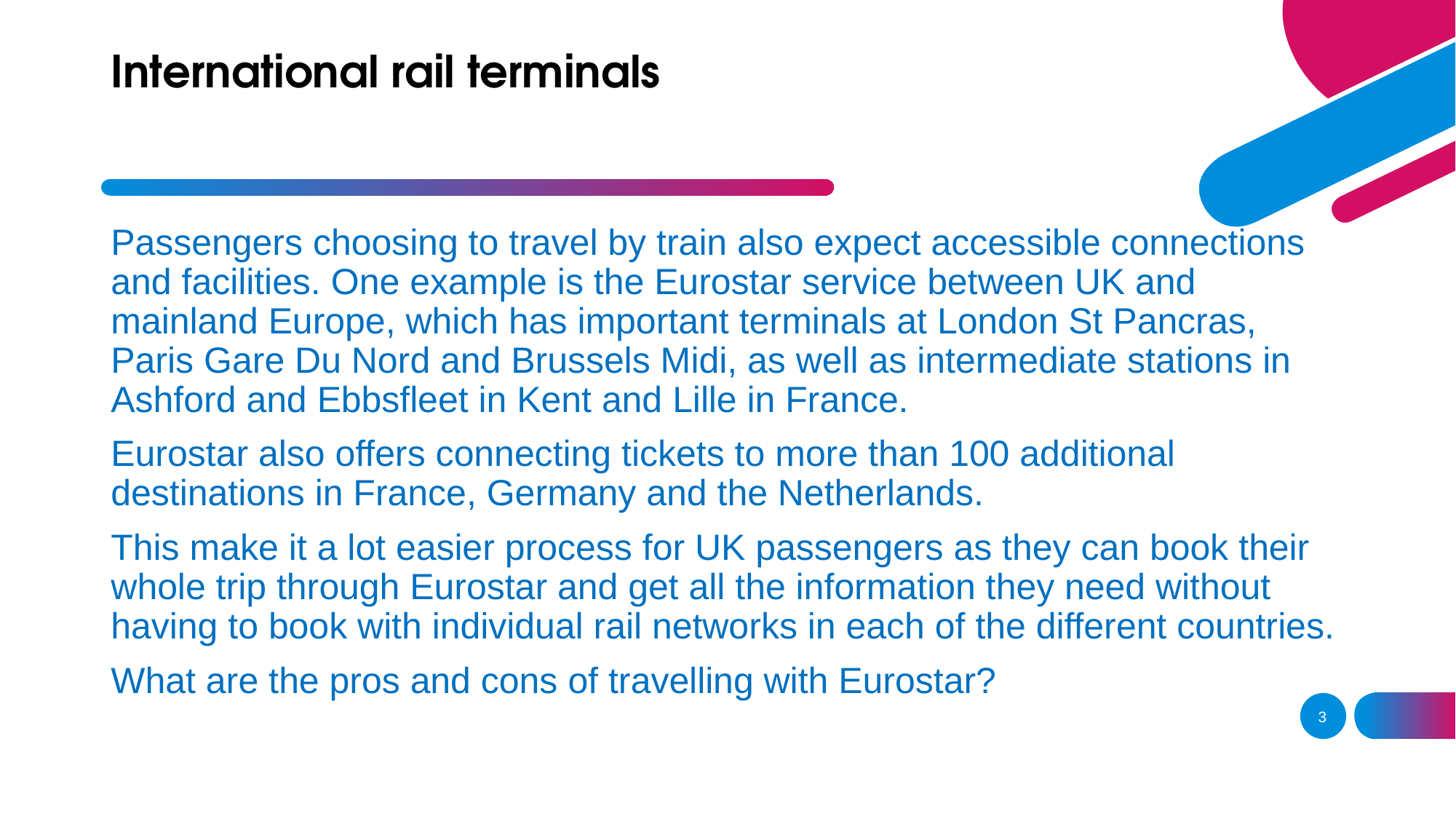

# International rail terminals
Passengers choosing to travel by train also expect accessible connections and facilities. One example is the Eurostar service between UK and mainland Europe, which has important terminals at London St Pancras, Paris Gare Du Nord and Brussels Midi, as well as intermediate stations in Ashford and Ebbsfleet in Kent and Lille in France.
Eurostar also offers connecting tickets to more than 100 additional destinations in France, Germany and the Netherlands.
This make it a lot easier process for UK passengers as they can book their whole trip through Eurostar and get all the information they need without having to book with individual rail networks in each of the different countries.
What are the pros and cons of travelling with Eurostar?
3